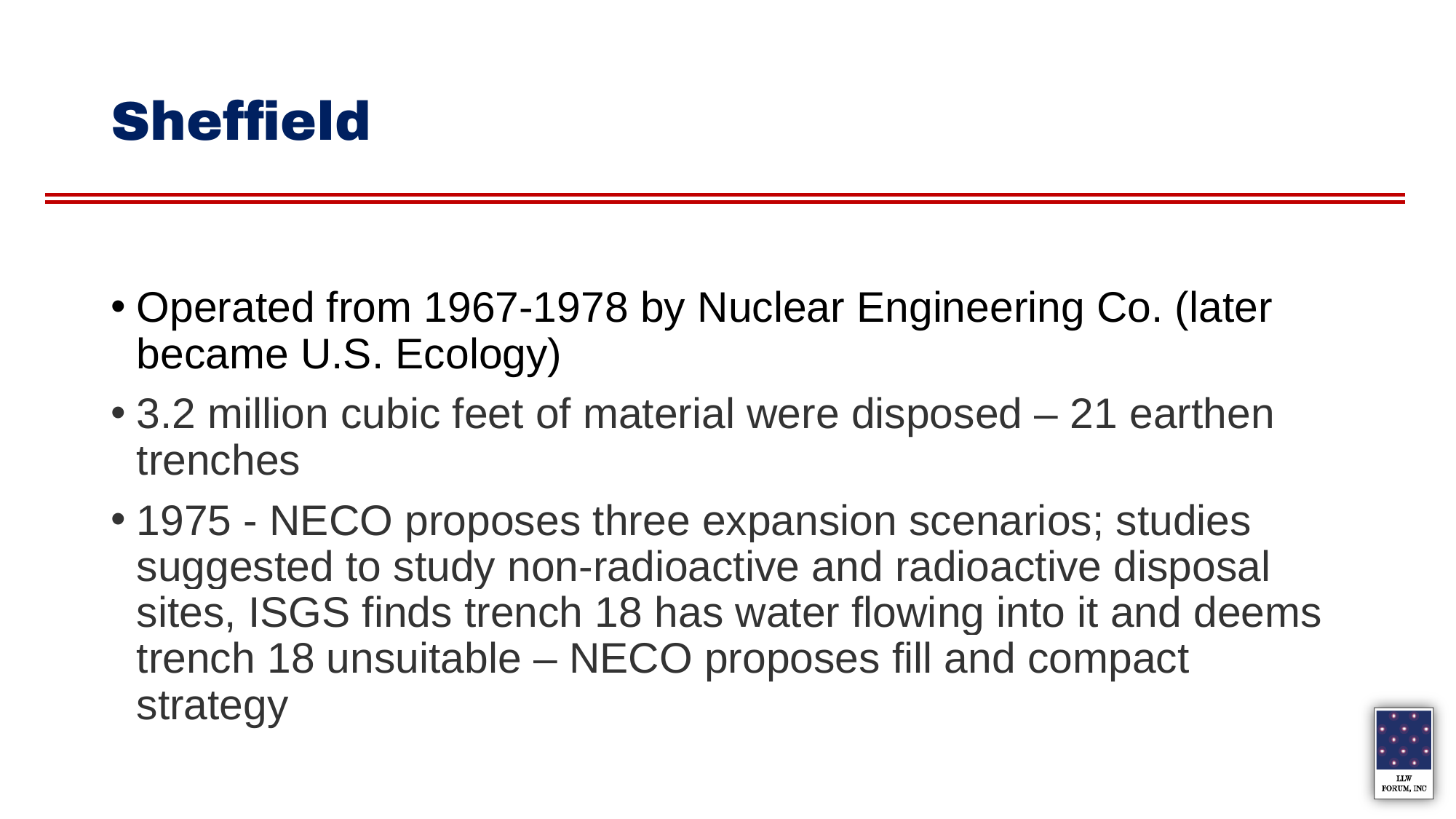

# Sheffield

Operated from 1967-1978 by Nuclear Engineering Co. (later became U.S. Ecology)
3.2 million cubic feet of material were disposed – 21 earthen trenches
1975 - NECO proposes three expansion scenarios; studies suggested to study non-radioactive and radioactive disposal sites, ISGS finds trench 18 has water flowing into it and deems trench 18 unsuitable – NECO proposes fill and compact strategy